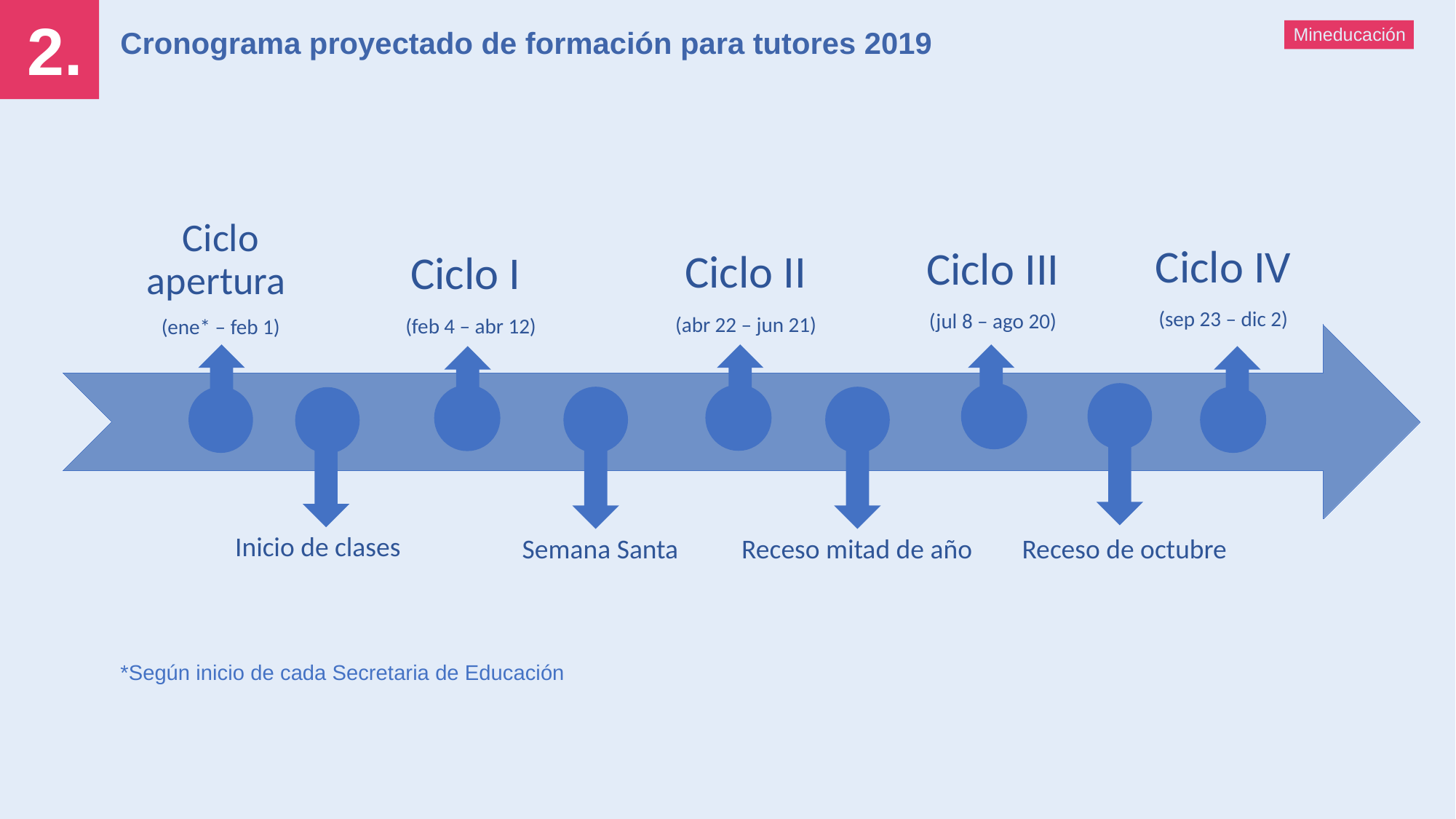

2.
Mineducación
Cronograma proyectado de formación para tutores 2019

Ciclo apertura
(ene* – feb 1)
Ciclo I
(feb 4 – abr 12)
Ciclo II
(abr 22 – jun 21)
Ciclo III
(jul 8 – ago 20)
Ciclo IV
(sep 23 – dic 2)

Inicio de clases
Semana Santa
Receso mitad de año
Receso de octubre
*Según inicio de cada Secretaria de Educación